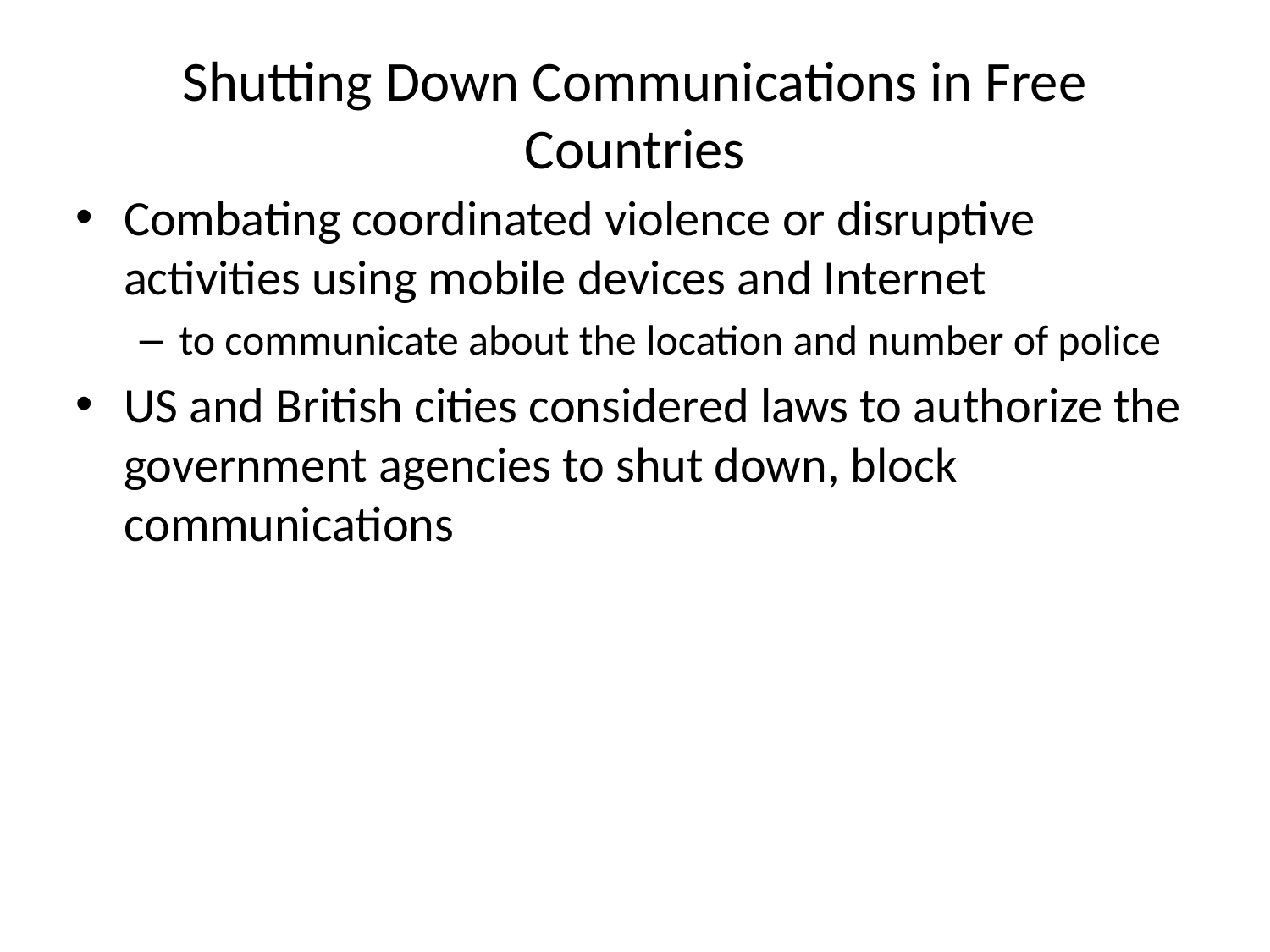

# Shutting Down Communications in Free Countries
Combating coordinated violence or disruptive activities using mobile devices and Internet
to communicate about the location and number of police
US and British cities considered laws to authorize the government agencies to shut down, block communications